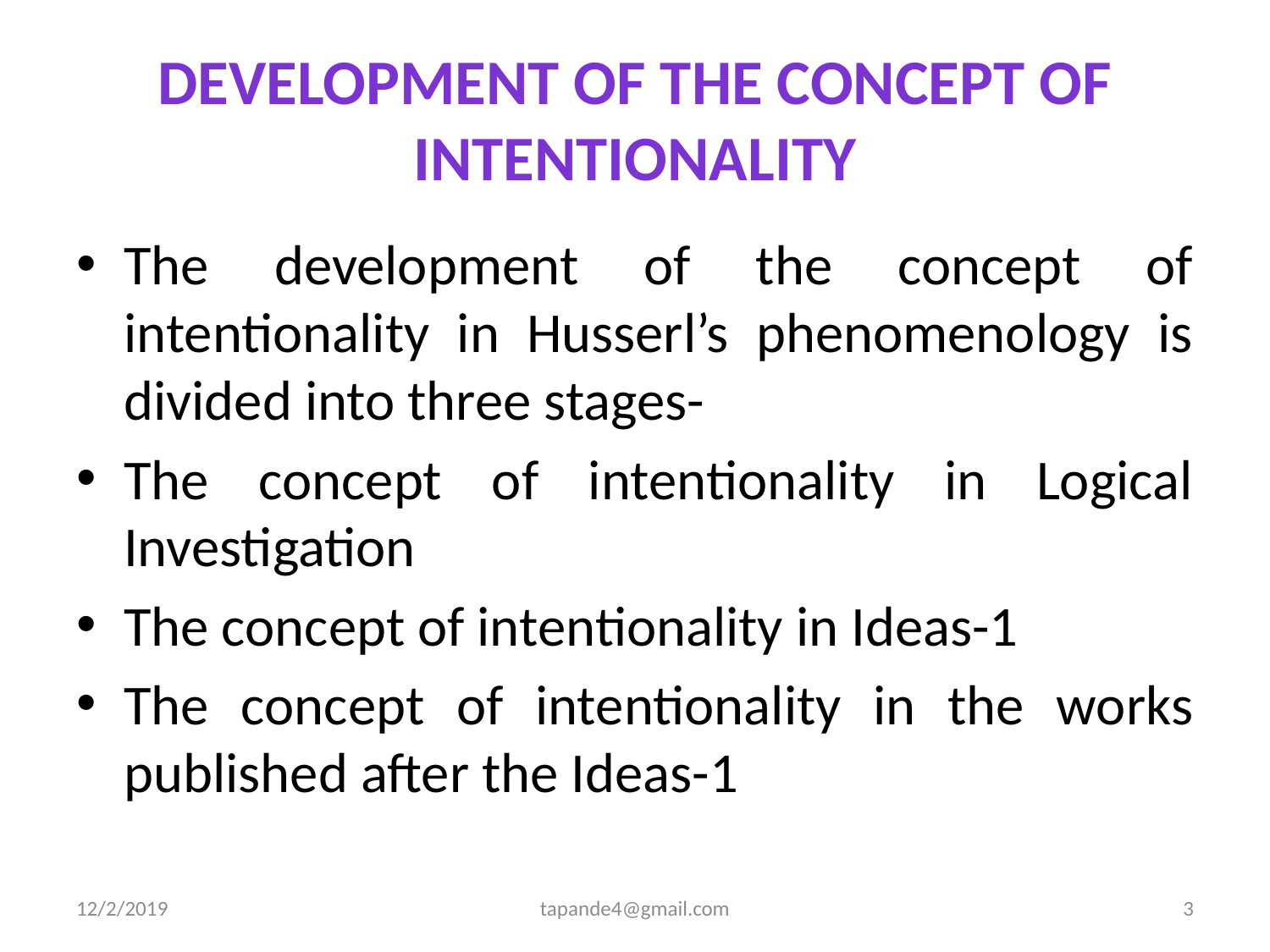

# Development of the concept of intentionality
The development of the concept of intentionality in Husserl’s phenomenology is divided into three stages-
The concept of intentionality in Logical Investigation
The concept of intentionality in Ideas-1
The concept of intentionality in the works published after the Ideas-1

12/2/2019
tapande4@gmail.com
3